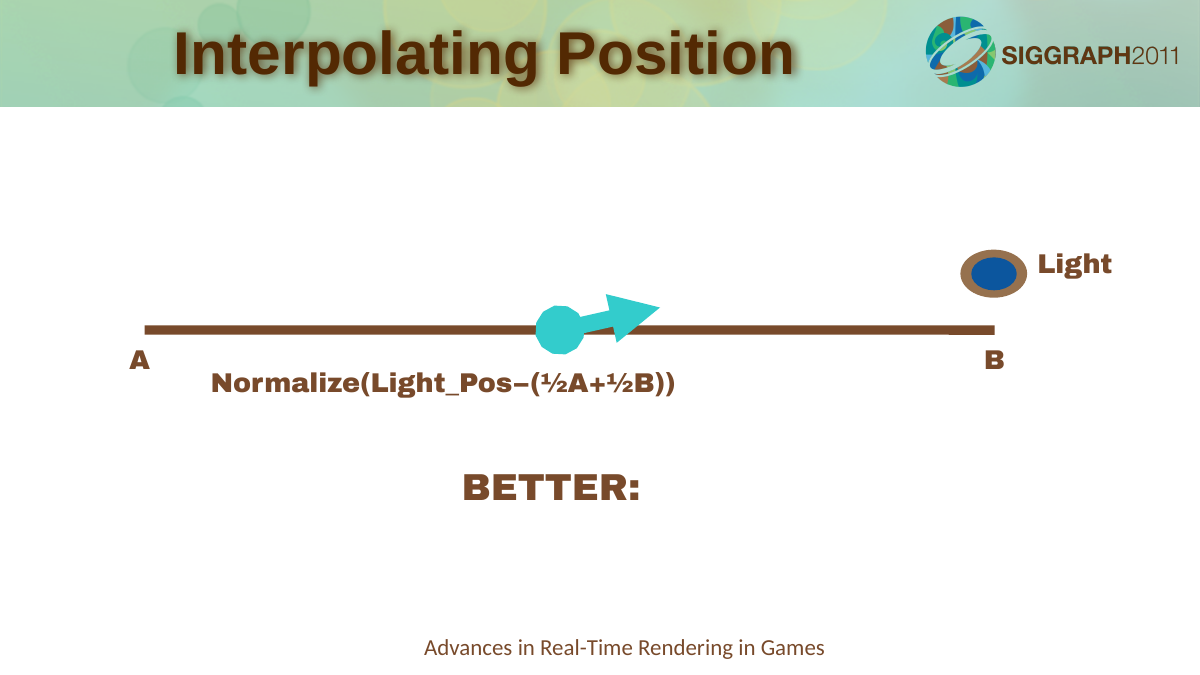

# Interpolating Position
Light

A
B
Normalize(Light_Pos−(½A+½B))
BETTER: